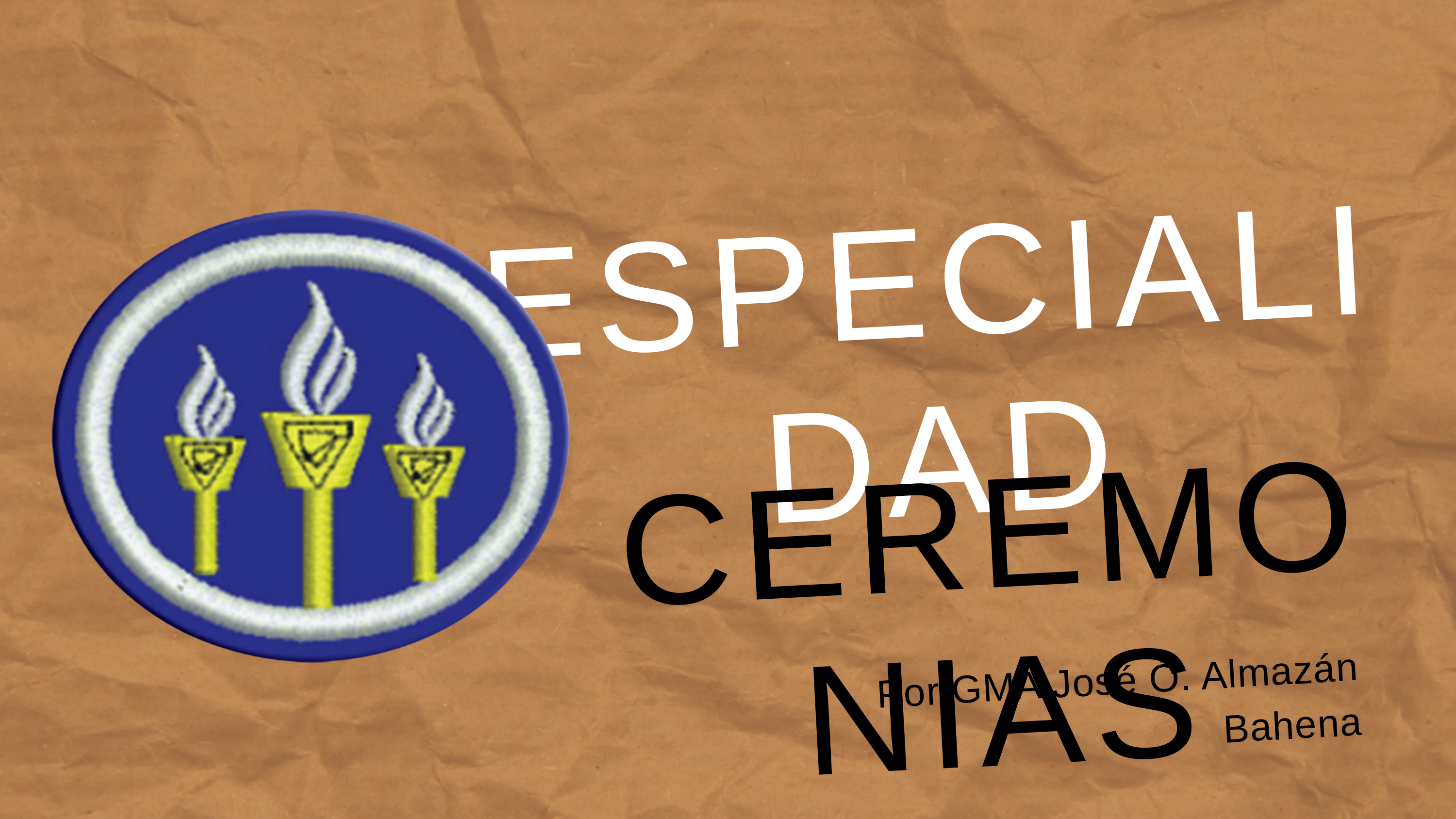

ESPECIALIDAD
CEREMONIAS
Por GMA José Ó. Almazán Bahena